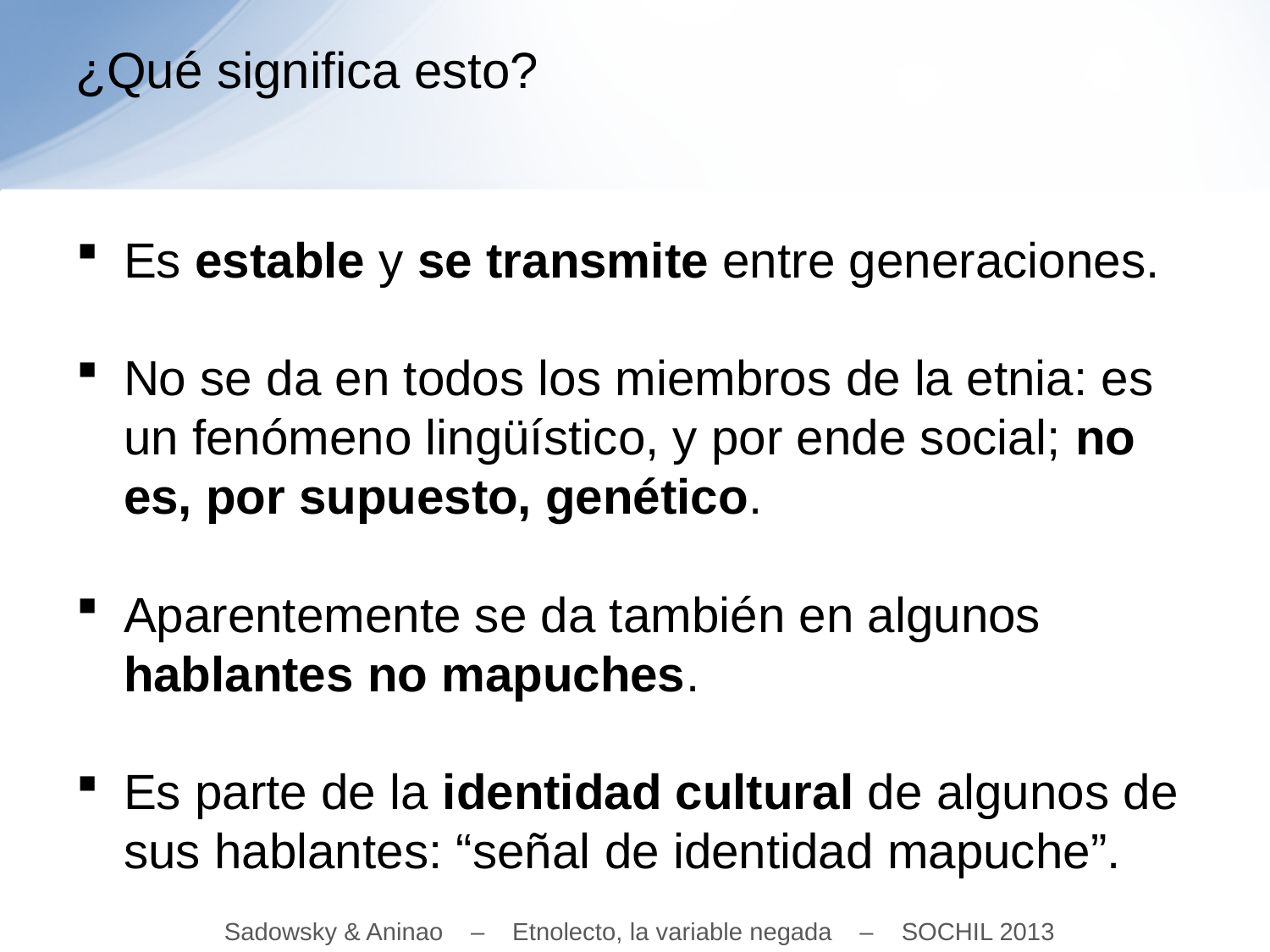

# ¿Qué significa esto?

Es estable y se transmite entre generaciones.

No se da en todos los miembros de la etnia: es un fenómeno lingüístico, y por ende social; no es, por supuesto, genético.

Aparentemente se da también en algunos hablantes no mapuches.

Es parte de la identidad cultural de algunos de sus hablantes: “señal de identidad mapuche”.
Sadowsky & Aninao    –    Etnolecto, la variable negada    –    SOCHIL 2013